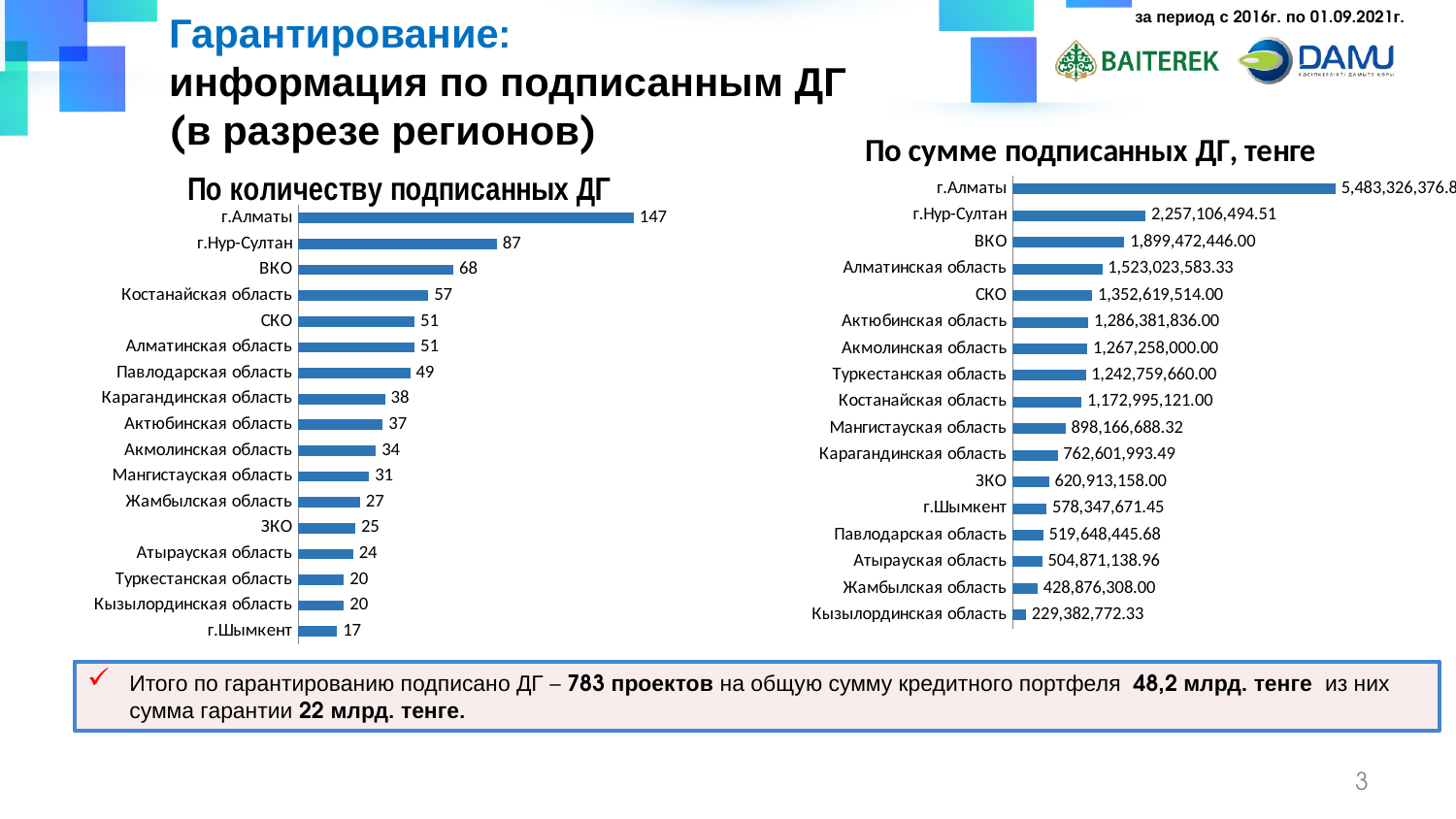

Гарантирование:
информация по подписанным ДГ
(в разрезе регионов)
за период с 2016г. по 01.09.2021г.

### Chart: По сумме подписанных ДГ, тенге

| Category |  |
|---|---|
| Кызылординская область | 229382772.33 |
| Жамбылская область | 428876308.0 |
| Атырауская область | 504871138.96 |
| Павлодарская область | 519648445.68 |
| г.Шымкент | 578347671.45 |
| ЗКО | 620913158.0 |
| Карагандинская область | 762601993.49 |
| Мангистауская область | 898166688.32 |
| Костанайская область | 1172995121.0 |
| Туркестанская область | 1242759660.0 |
| Акмолинская область | 1267258000.0 |
| Актюбинская область | 1286381836.0 |
| СКО | 1352619514.0 |
| Алматинская область | 1523023583.33 |
| ВКО | 1899472446.0 |
| г.Нур-Султан | 2257106494.51 |
| г.Алматы | 5483326376.860001 |

### Chart: По количеству подписанных ДГ

| Category |  |
|---|---|
| г.Шымкент | 17.0 |
| Кызылординская область | 20.0 |
| Туркестанская область | 20.0 |
| Атырауская область | 24.0 |
| ЗКО | 25.0 |
| Жамбылская область | 27.0 |
| Мангистауская область | 31.0 |
| Акмолинская область | 34.0 |
| Актюбинская область | 37.0 |
| Карагандинская область | 38.0 |
| Павлодарская область | 49.0 |
| Алматинская область | 51.0 |
| СКО | 51.0 |
| Костанайская область | 57.0 |
| ВКО | 68.0 |
| г.Нур-Султан | 87.0 |
| г.Алматы | 147.0 |
Итого по гарантированию подписано ДГ – 783 проектов на общую сумму кредитного портфеля  48,2 млрд. тенге  из них сумма гарантии 22 млрд. тенге.
3